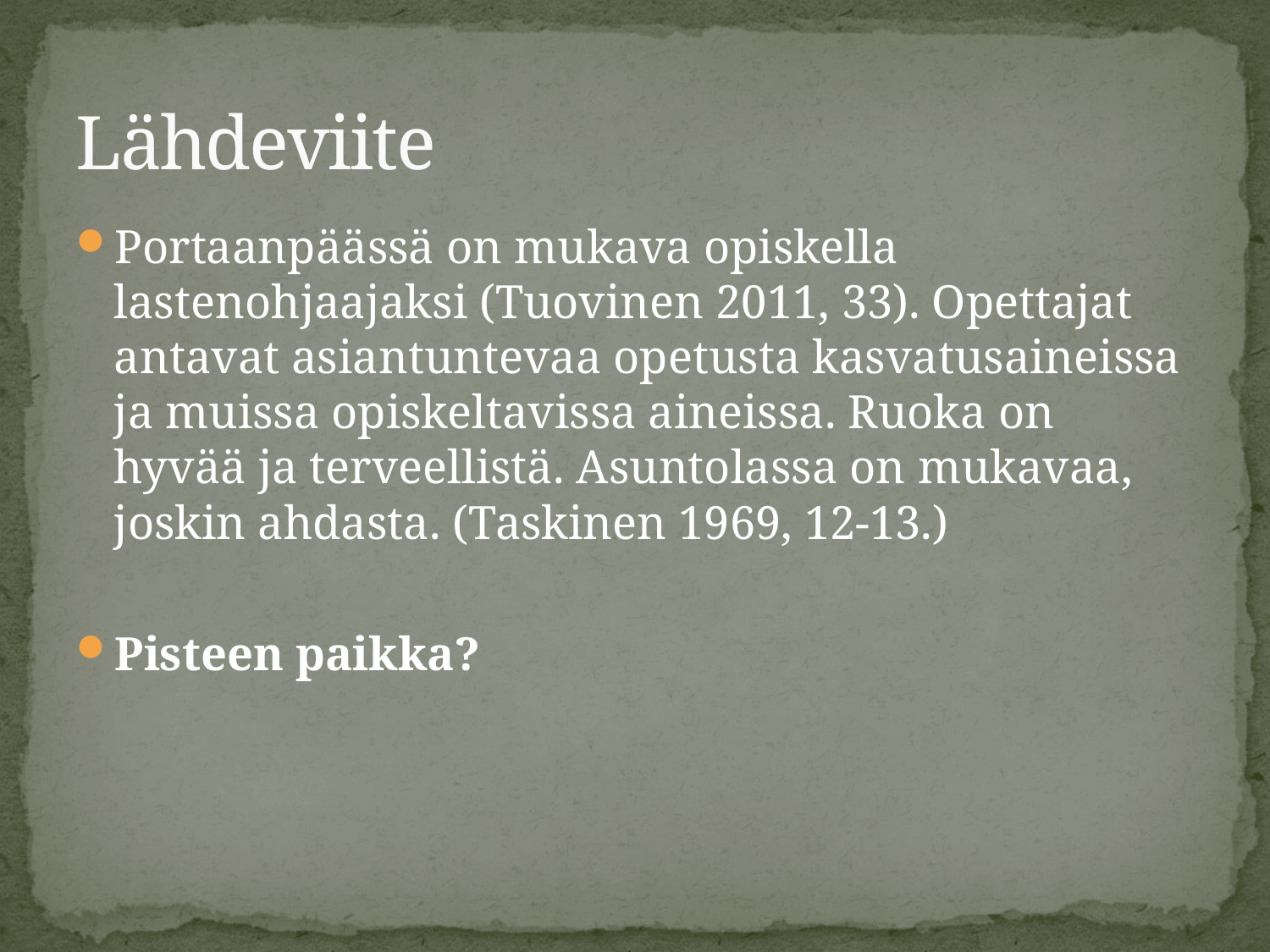

# Lähdeviite
Portaanpäässä on mukava opiskella lastenohjaajaksi (Tuovinen 2011, 33). Opettajat antavat asiantuntevaa opetusta kasvatusaineissa ja muissa opiskeltavissa aineissa. Ruoka on hyvää ja terveellistä. Asuntolassa on mukavaa, joskin ahdasta. (Taskinen 1969, 12-13.)

Pisteen paikka?